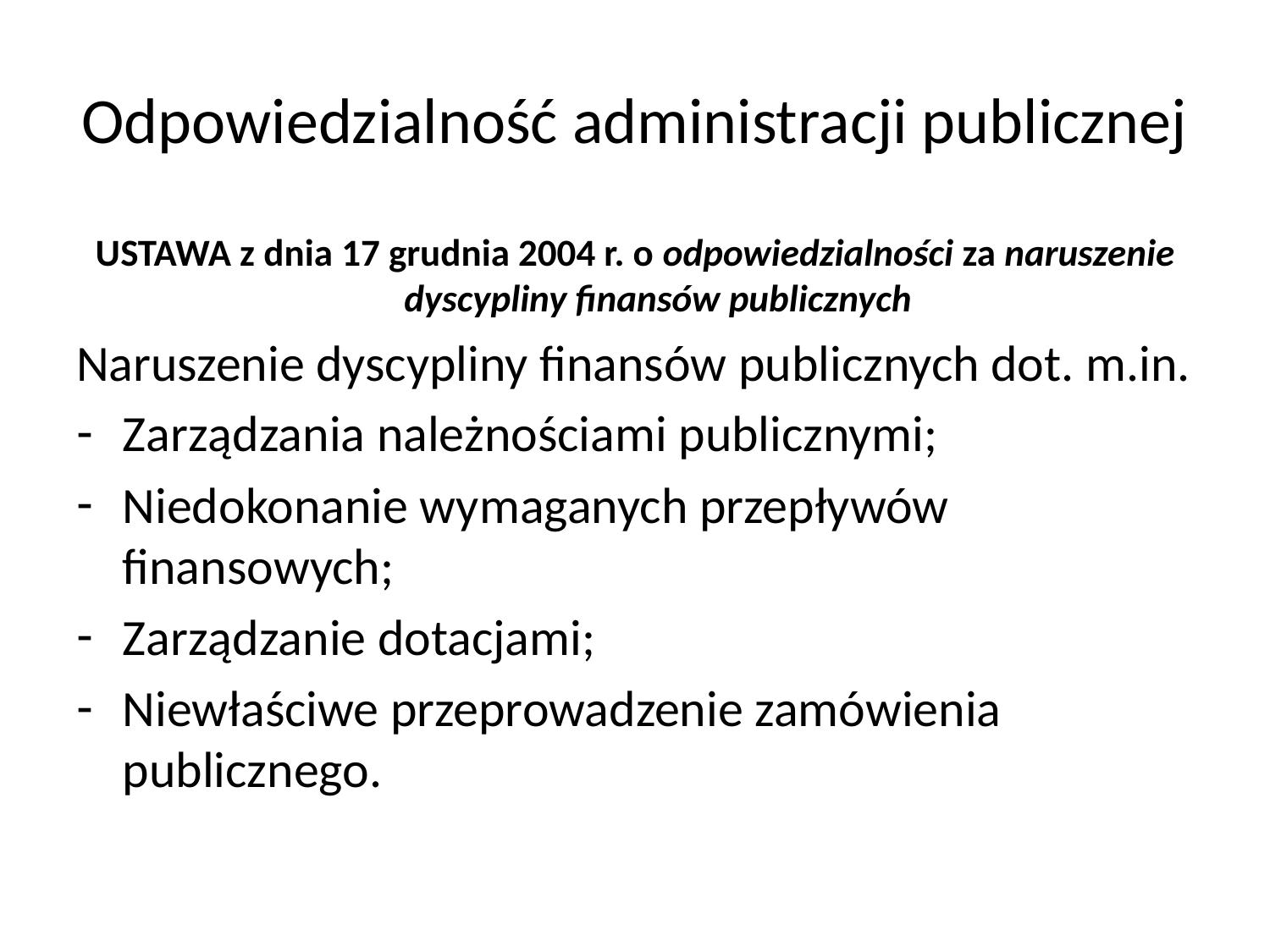

# Odpowiedzialność administracji publicznej
USTAWA z dnia 17 grudnia 2004 r. o odpowiedzialności za naruszenie dyscypliny finansów publicznych
Naruszenie dyscypliny finansów publicznych dot. m.in.
Zarządzania należnościami publicznymi;
Niedokonanie wymaganych przepływów finansowych;
Zarządzanie dotacjami;
Niewłaściwe przeprowadzenie zamówienia publicznego.